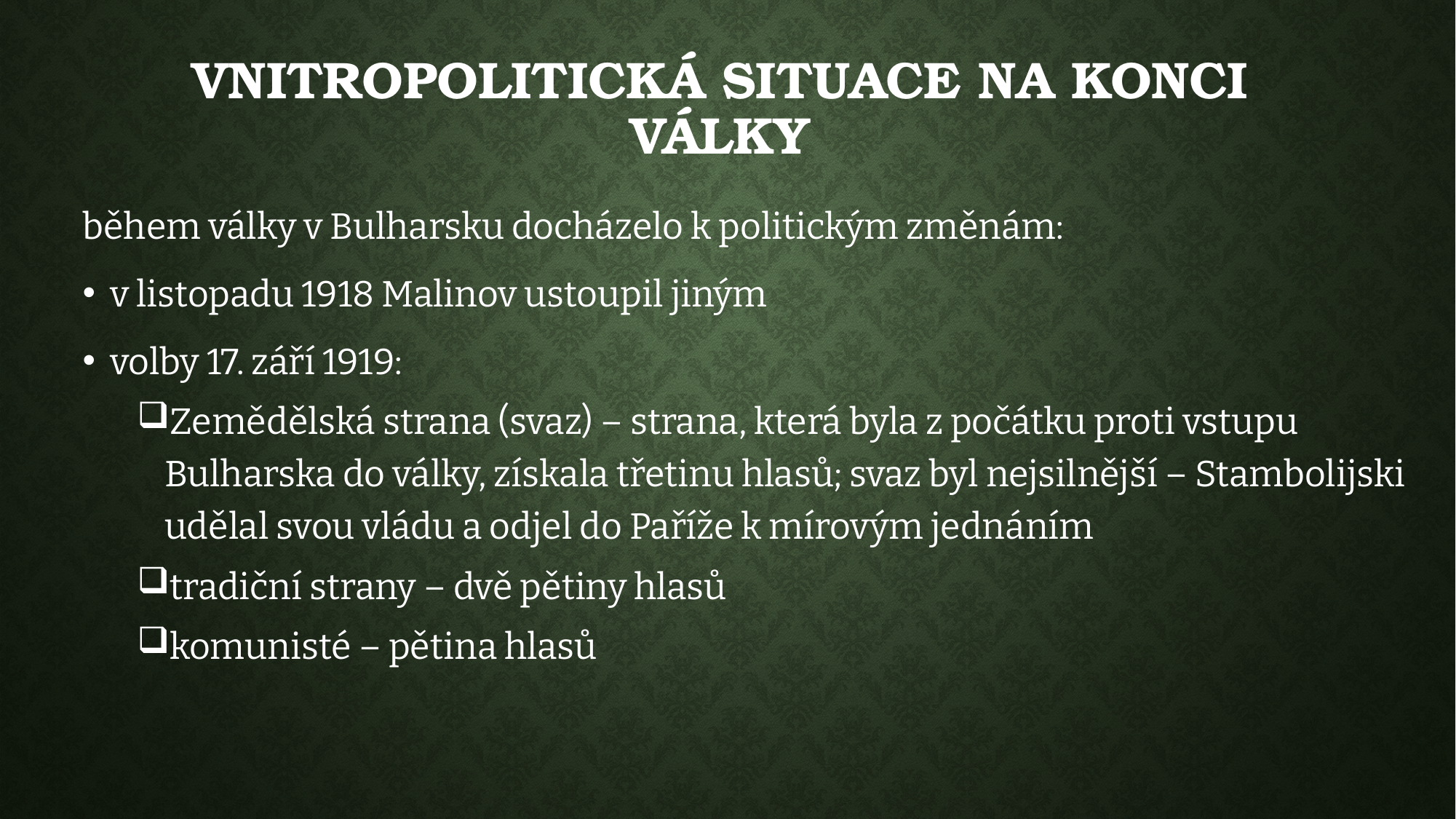

# VNITROPOLITICKÁ SITUACE na konci VÁLKY
během války v Bulharsku docházelo k politickým změnám:
v listopadu 1918 Malinov ustoupil jiným
volby 17. září 1919:
Zemědělská strana (svaz) – strana, která byla z počátku proti vstupu Bulharska do války, získala třetinu hlasů; svaz byl nejsilnější – Stambolijski udělal svou vládu a odjel do Paříže k mírovým jednáním
tradiční strany – dvě pětiny hlasů
komunisté – pětina hlasů